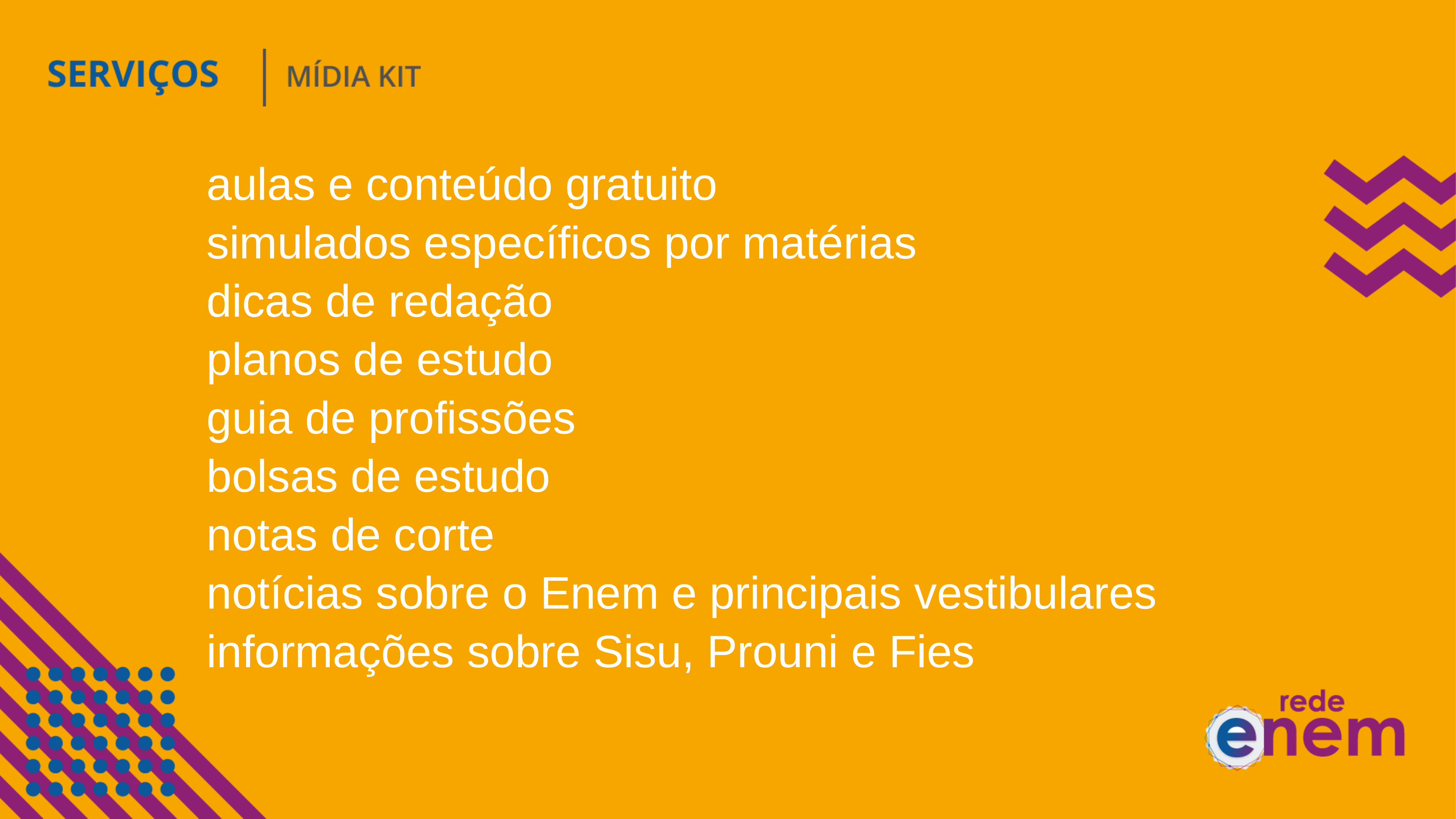

aulas e conteúdo gratuito
simulados específicos por matérias
dicas de redação
planos de estudo
guia de profissões
bolsas de estudo
notas de corte
notícias sobre o Enem e principais vestibulares
informações sobre Sisu, Prouni e Fies